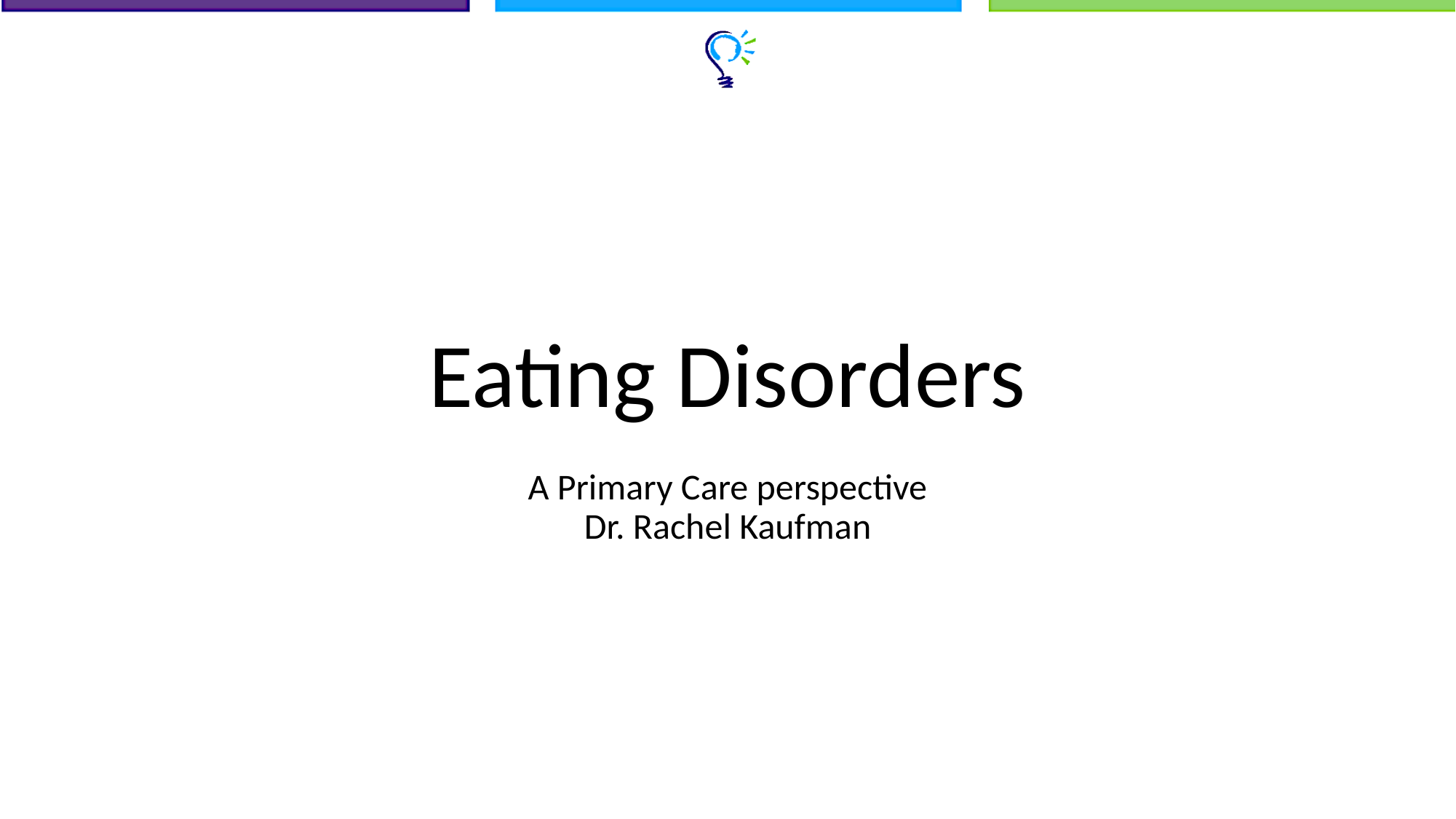

# Eating Disorders
A Primary Care perspective
Dr. Rachel Kaufman